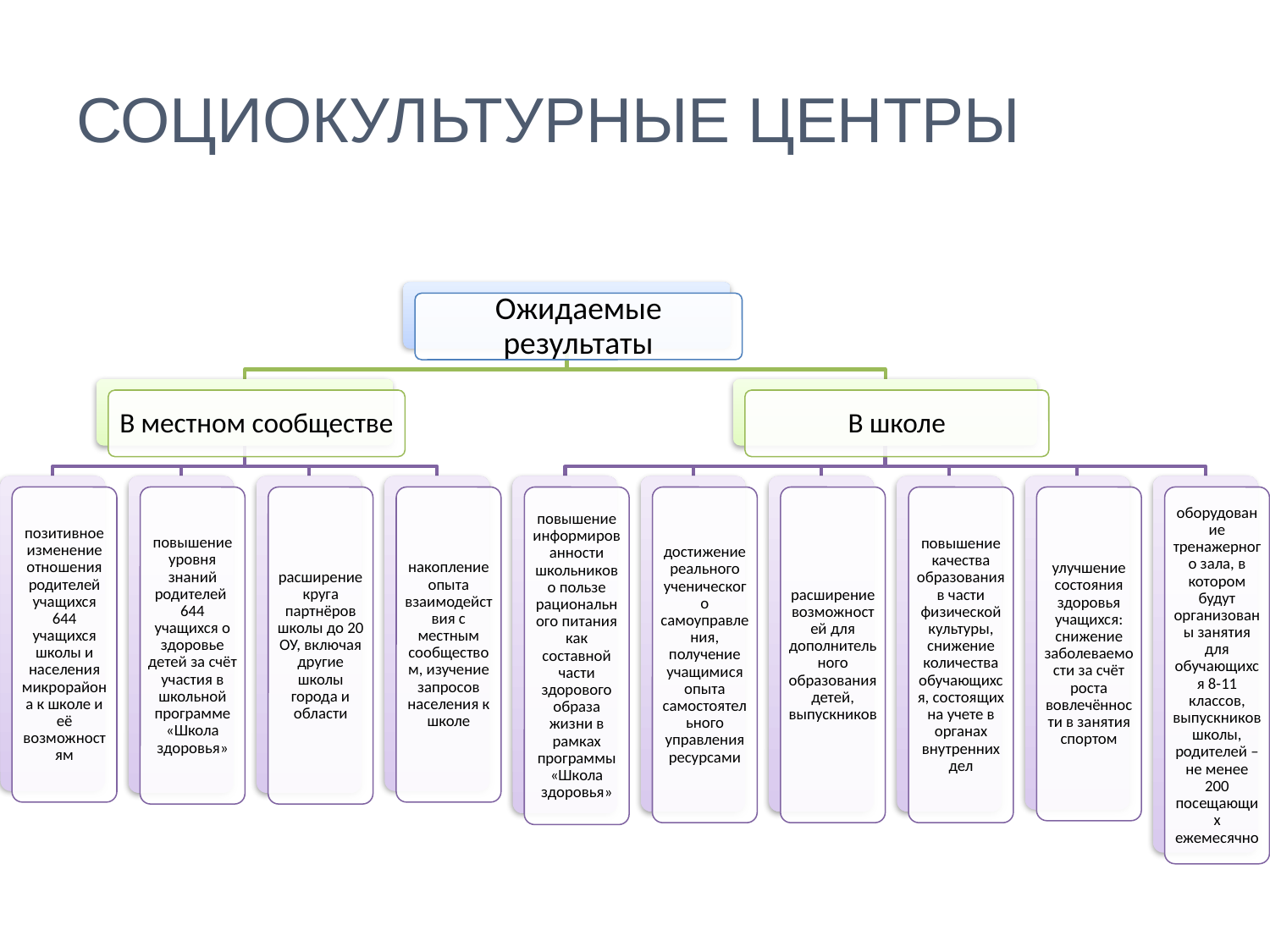

# Социокультурные центры
Ожидаемые результаты
В местном сообществе
позитивное изменение отношения родителей учащихся 644 учащихся школы и населения микрорайона к школе и её возможностям
повышение уровня знаний родителей  644 учащихся о здоровье детей за счёт участия в школьной программе «Школа здоровья»
расширение круга партнёров школы до 20 ОУ, включая другие школы города и области
накопление опыта взаимодействия с местным сообществом, изучение запросов населения к школе
В школе
повышение информированности школьников о пользе рационального питания как составной части здорового образа жизни в рамках программы «Школа здоровья»
достижение реального ученического самоуправления, получение учащимися опыта самостоятельного управления ресурсами
расширение возможностей для дополнительного образования детей, выпускников
повышение качества образования в части физической культуры, снижение количества обучающихся, состоящих на учете в органах внутренних дел
улучшение состояния здоровья учащихся: снижение заболеваемости за счёт роста вовлечённости в занятия спортом
оборудование тренажерного зала, в котором будут организованы занятия для обучающихся 8-11 классов, выпускников школы, родителей – не менее 200 посещающих ежемесячно